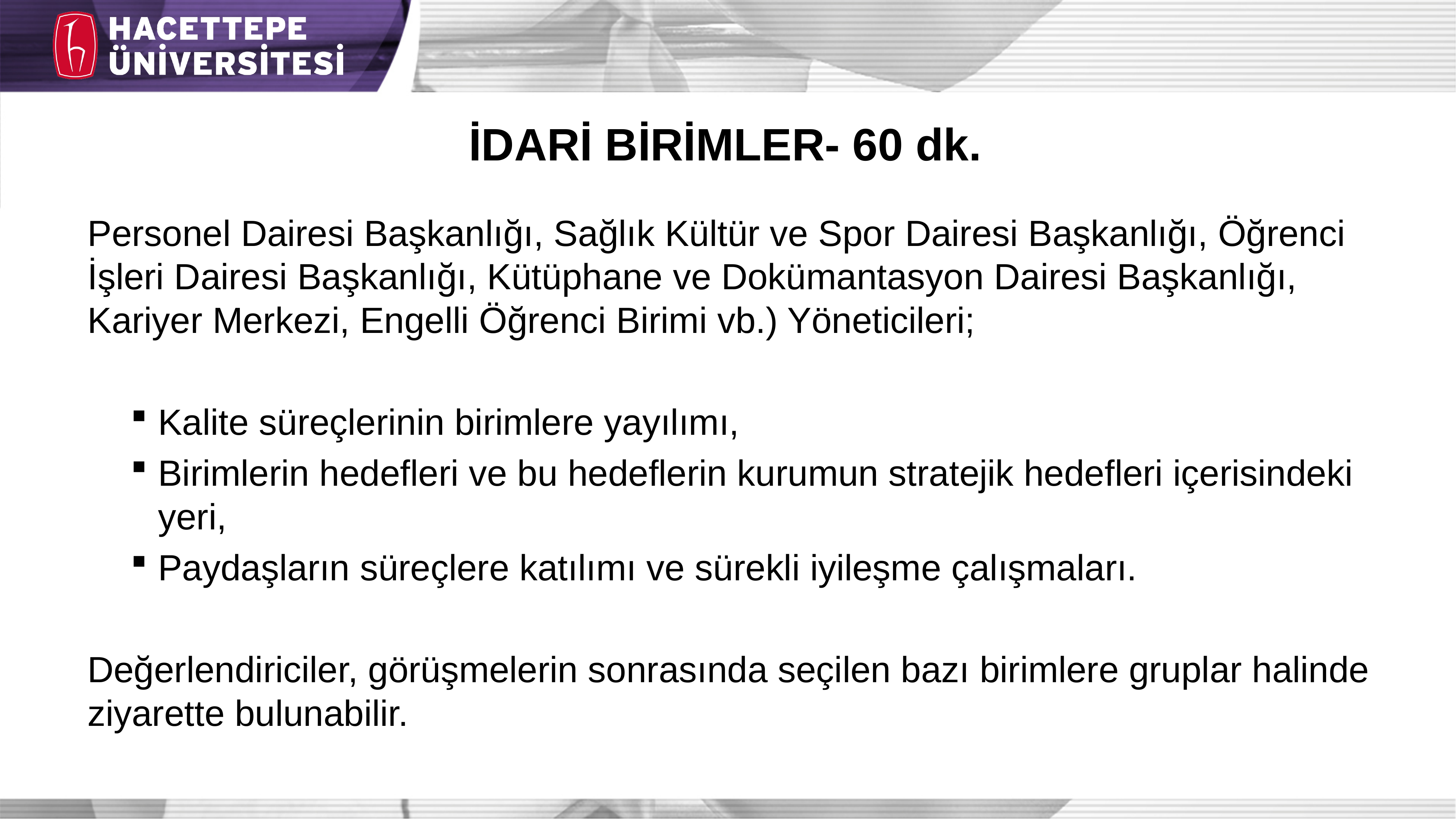

# İDARİ BİRİMLER- 60 dk.
Personel Dairesi Başkanlığı, Sağlık Kültür ve Spor Dairesi Başkanlığı, Öğrenci İşleri Dairesi Başkanlığı, Kütüphane ve Dokümantasyon Dairesi Başkanlığı, Kariyer Merkezi, Engelli Öğrenci Birimi vb.) Yöneticileri;

Kalite süreçlerinin birimlere yayılımı,
Birimlerin hedefleri ve bu hedeflerin kurumun stratejik hedefleri içerisindeki yeri,
Paydaşların süreçlere katılımı ve sürekli iyileşme çalışmaları.

Değerlendiriciler, görüşmelerin sonrasında seçilen bazı birimlere gruplar halinde ziyarette bulunabilir.